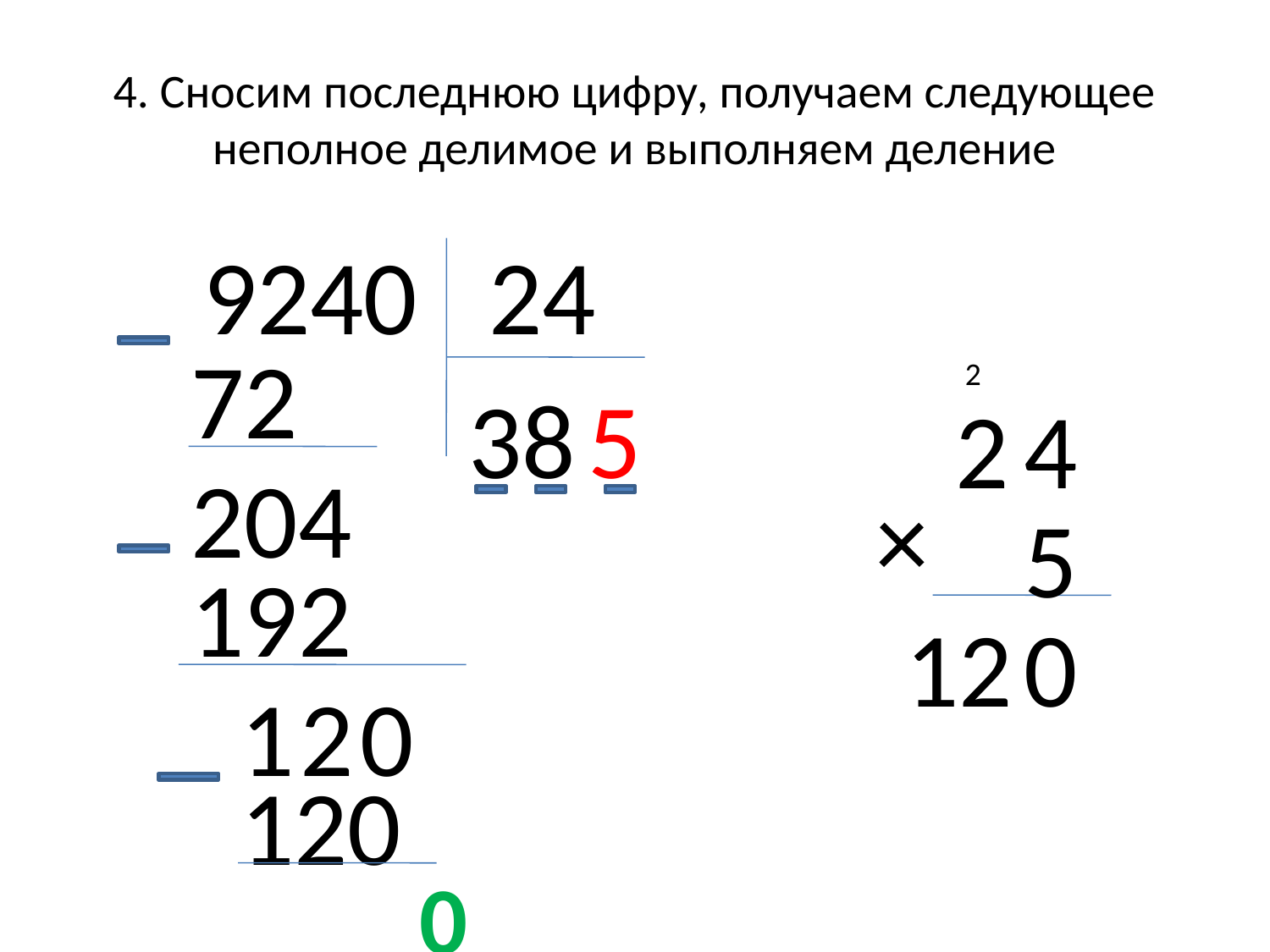

# 4. Сносим последнюю цифру, получаем следующее неполное делимое и выполняем деление
          9240   24

72

2
38
5
2
4
204
×

5

192
12
0
1
2
0
120

0